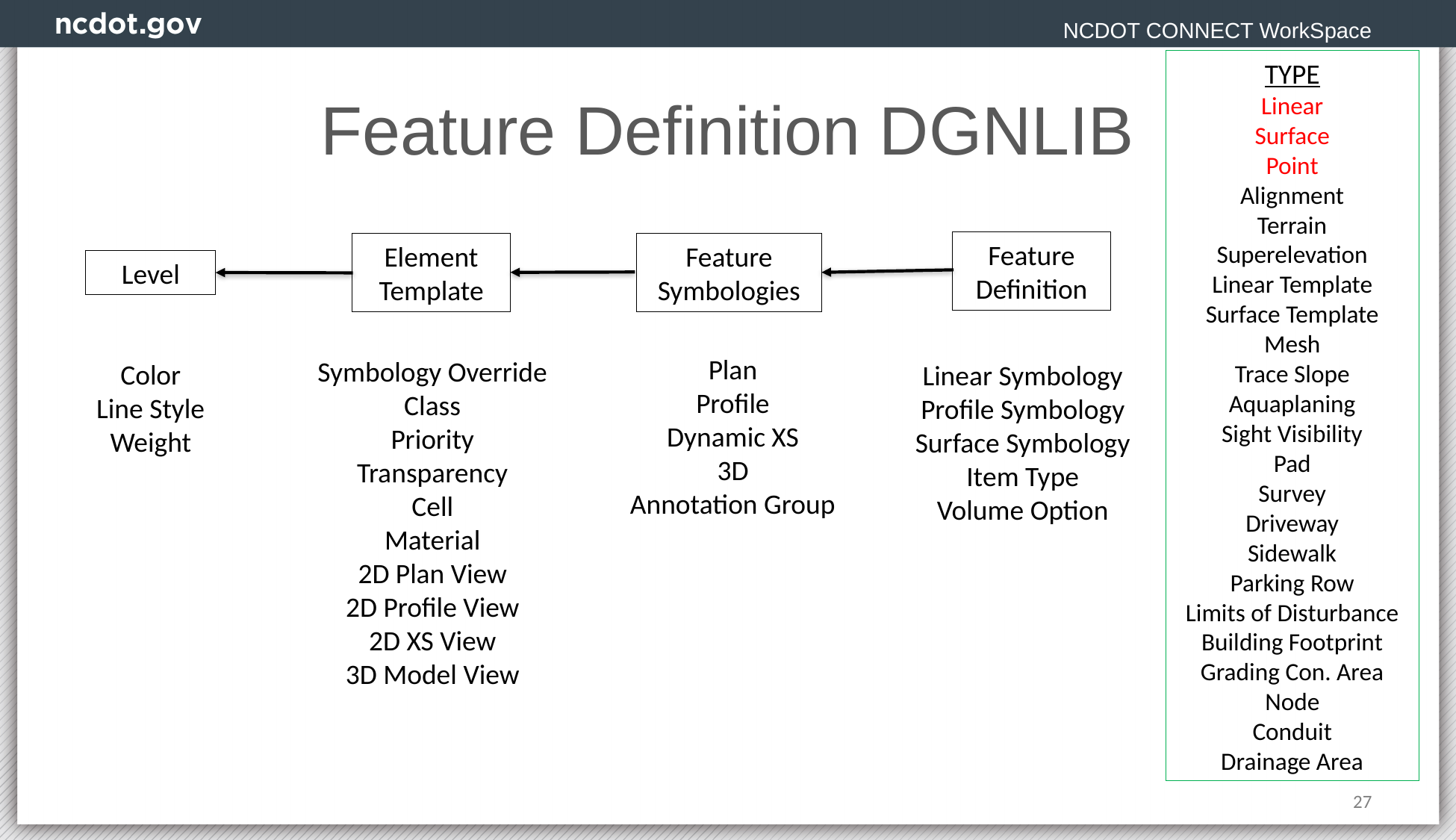

NCDOT CONNECT WorkSpace
TYPE
Linear
Surface
Point
Alignment
Terrain
Superelevation
Linear Template
Surface Template
Mesh
Trace Slope
Aquaplaning
Sight Visibility
Pad
Survey
Driveway
Sidewalk
Parking Row
Limits of Disturbance
Building Footprint
Grading Con. Area
Node
Conduit
Drainage Area
# Feature Definition DGNLIB
Feature Definition
Feature
Symbologies
Element
Template
Level
Plan
Profile
Dynamic XS
3D
Annotation Group

Symbology Override
Class
Priority
Transparency
Cell
Material
2D Plan View
2D Profile View
2D XS View
3D Model View

Color
Line Style
Weight
Linear Symbology
Profile Symbology
Surface Symbology
Item Type
Volume Option

27